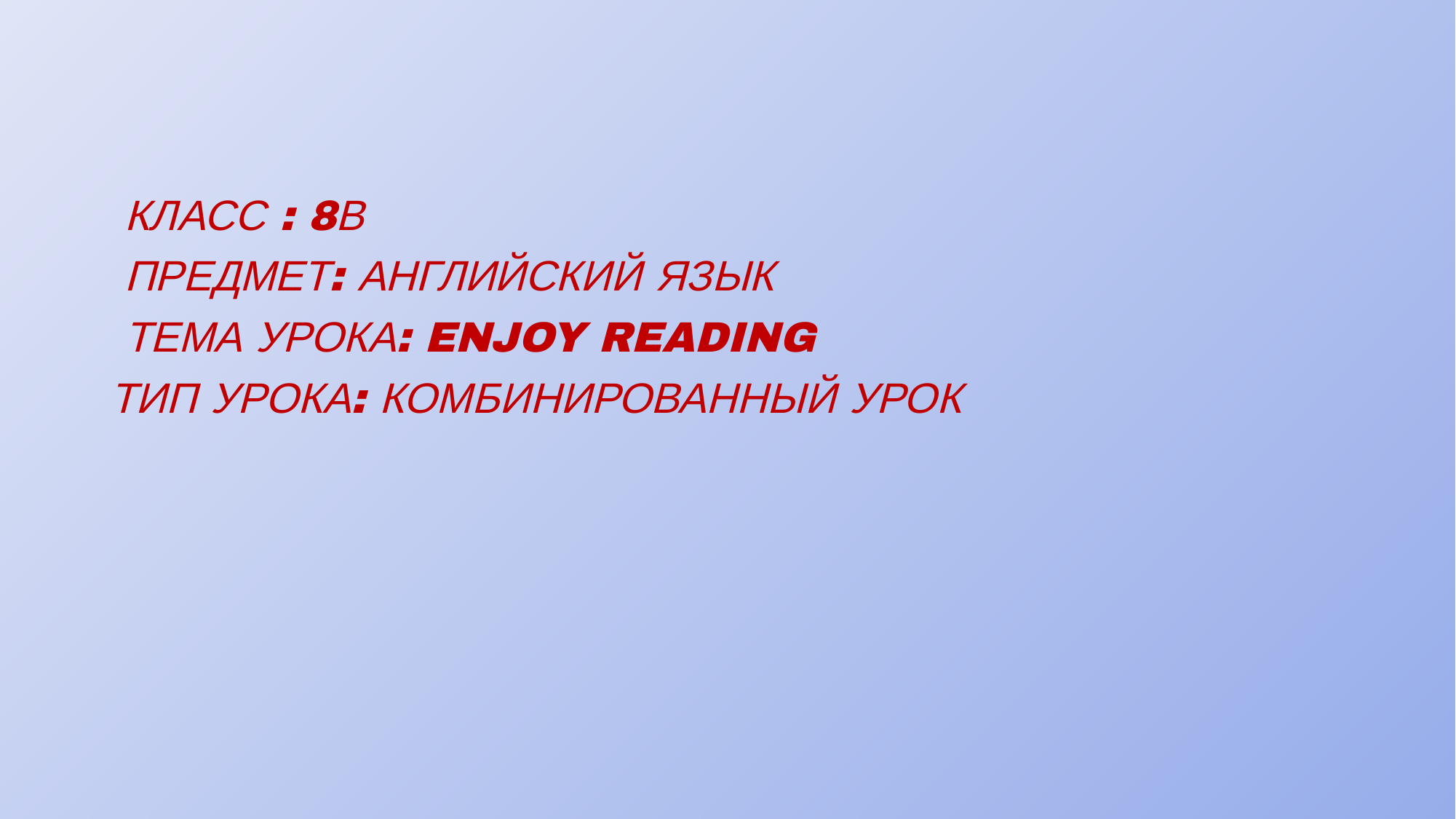

КЛАСС : 8В
        ПРЕДМЕТ: АНГЛИЙСКИЙ ЯЗЫК
        ТЕМА УРОКА: ENJOY READING
       ТИП УРОКА: КОМБИНИРОВАННЫЙ УРОК